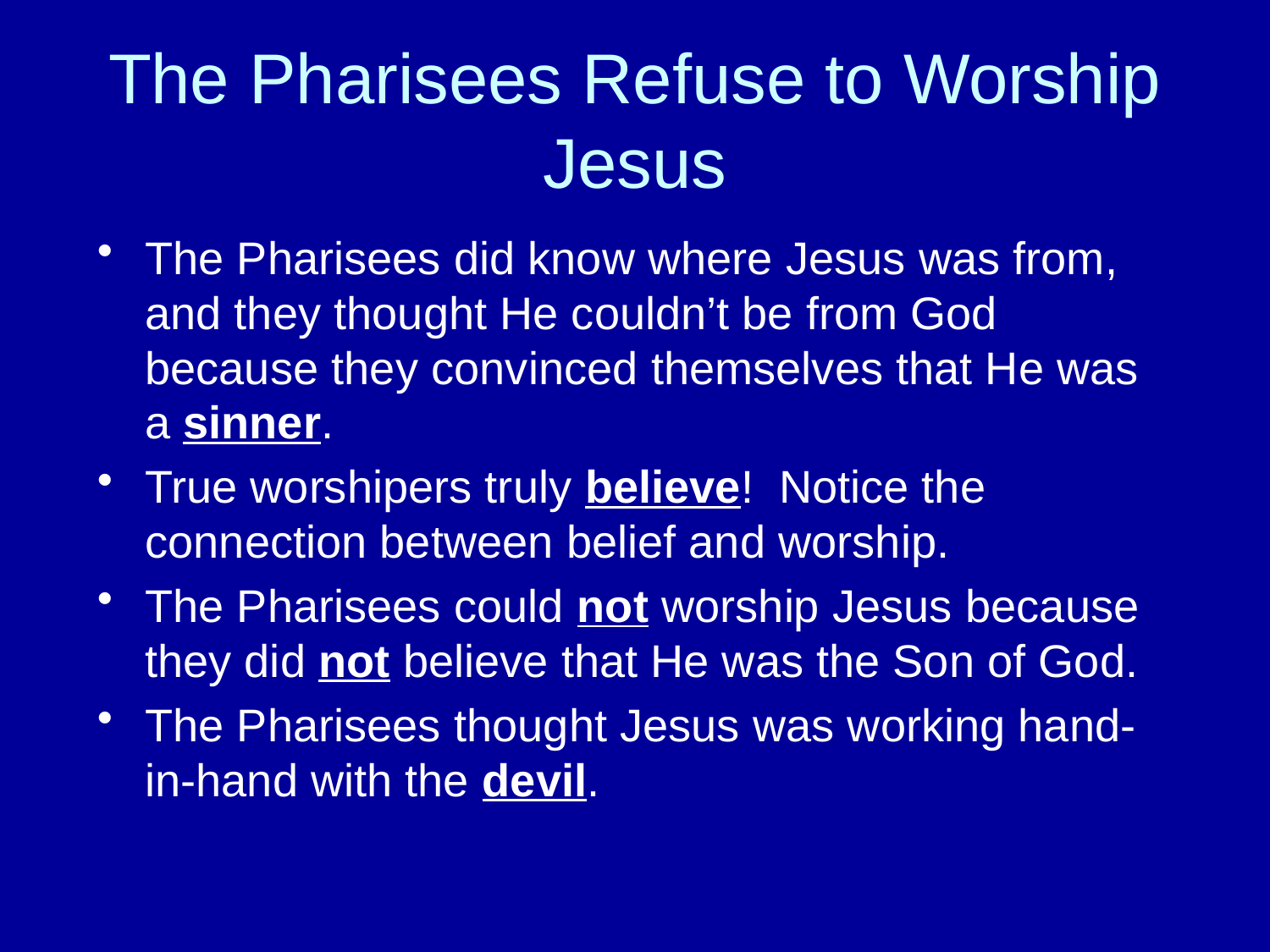

# The Pharisees Refuse to Worship Jesus
The Pharisees did know where Jesus was from, and they thought He couldn’t be from God because they convinced themselves that He was a sinner.
True worshipers truly believe!  Notice the connection between belief and worship.
The Pharisees could not worship Jesus because they did not believe that He was the Son of God.
The Pharisees thought Jesus was working hand-in-hand with the devil.